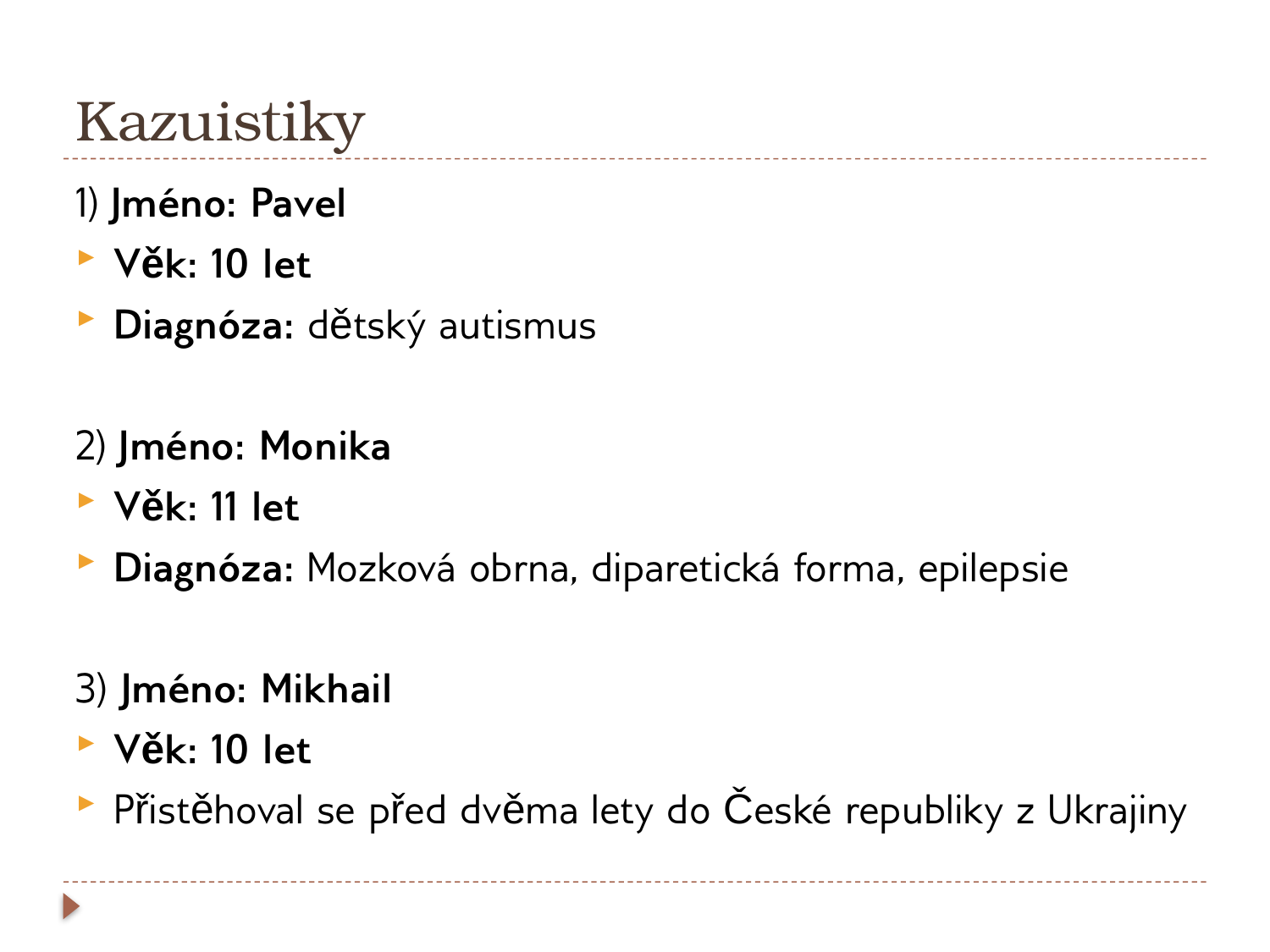

# Kazuistiky
1) Jméno: Pavel
Věk: 10 let
Diagnóza: dětský autismus

2) Jméno: Monika
Věk: 11 let
Diagnóza: Mozková obrna, diparetická forma, epilepsie

3) Jméno: Mikhail
Věk: 10 let
Přistěhoval se před dvěma lety do České republiky z Ukrajiny